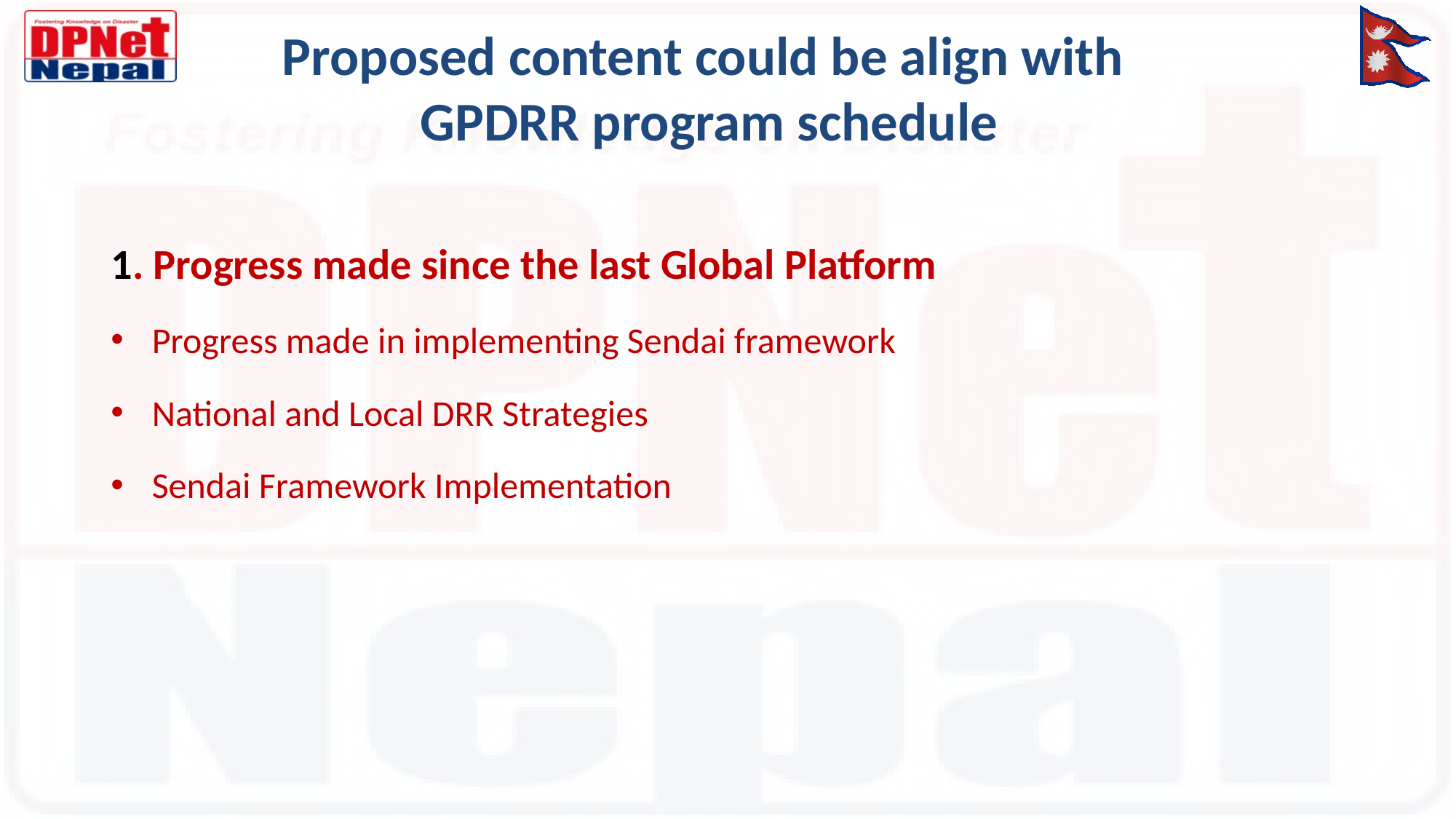

# Proposed content could be align with GPDRR program schedule

1. Progress made since the last Global Platform
Progress made in implementing Sendai framework
National and Local DRR Strategies
Sendai Framework Implementation